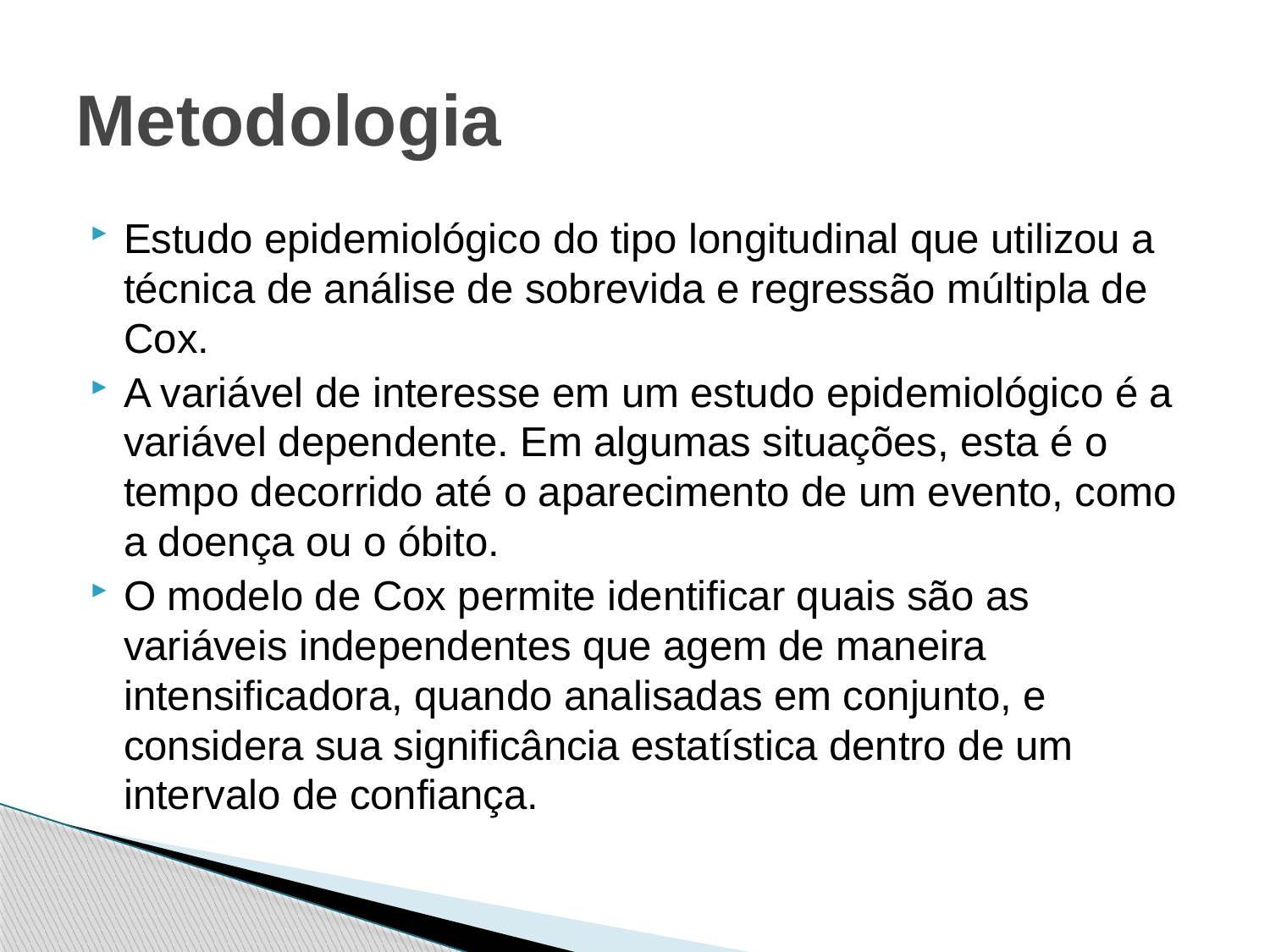

# Metodologia
Estudo epidemiológico do tipo longitudinal que utilizou a técnica de análise de sobrevida e regressão múltipla de Cox.
A variável de interesse em um estudo epidemiológico é a variável dependente. Em algumas situações, esta é o tempo decorrido até o aparecimento de um evento, como a doença ou o óbito.
O modelo de Cox permite identificar quais são as variáveis independentes que agem de maneira intensificadora, quando analisadas em conjunto, e considera sua significância estatística dentro de um intervalo de confiança.